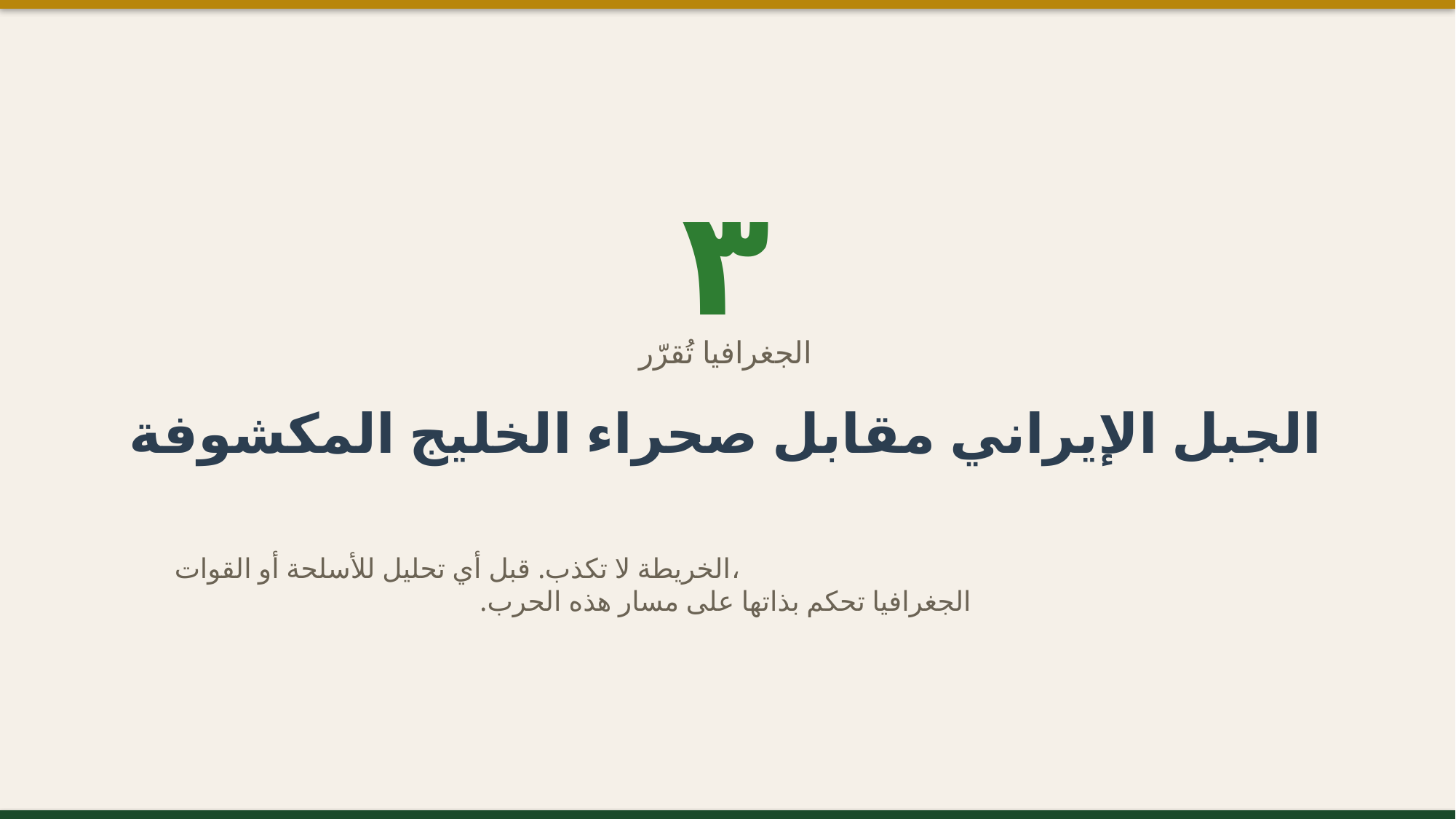

٣
الجغرافيا تُقرّر
الجبل الإيراني مقابل صحراء الخليج المكشوفة
الخريطة لا تكذب. قبل أي تحليل للأسلحة أو القوات،
الجغرافيا تحكم بذاتها على مسار هذه الحرب.